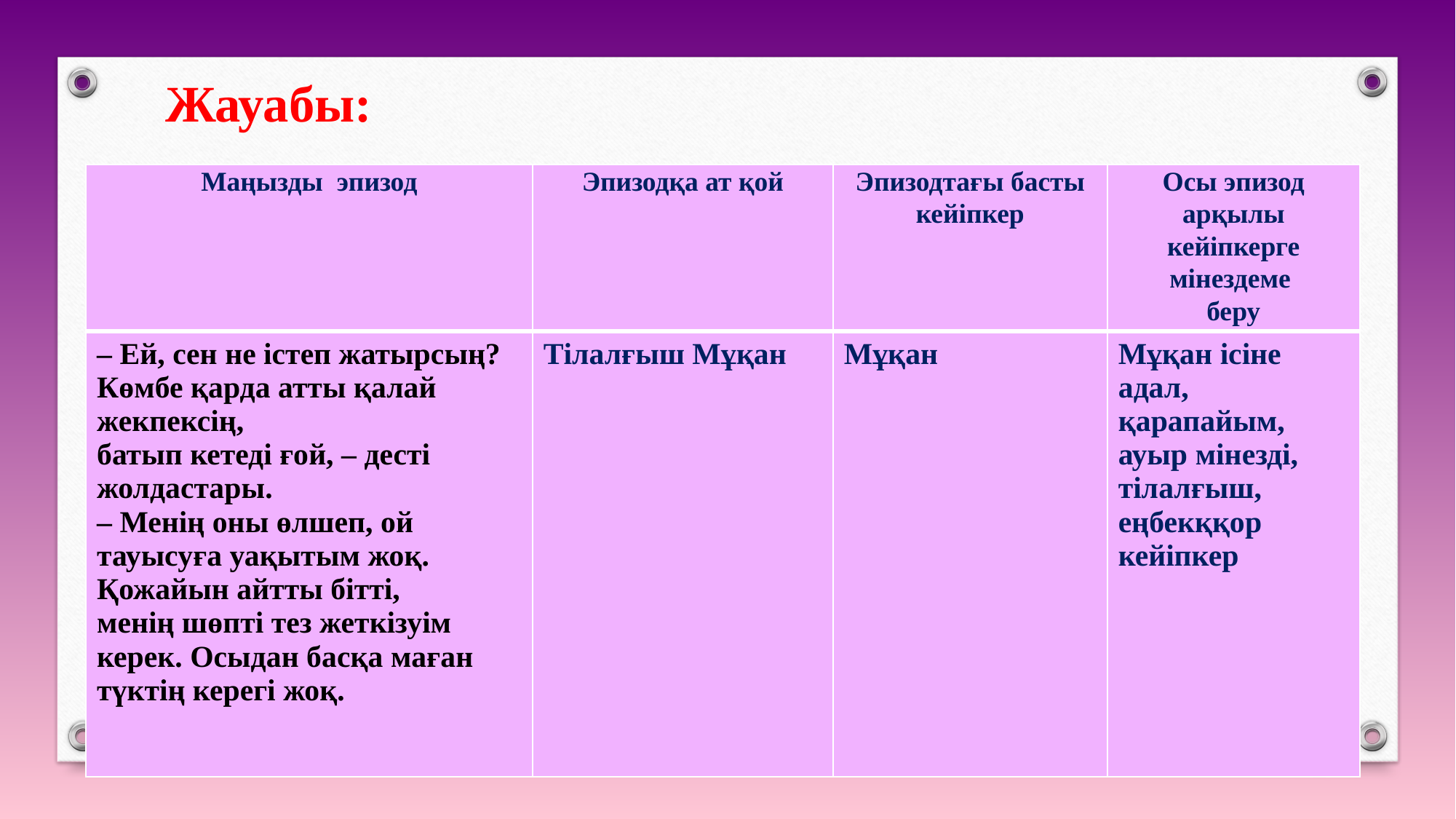

# Жауабы:
| Маңызды эпизод | Эпизодқа ат қой | Эпизодтағы басты кейіпкер | Осы эпизод арқылы кейіпкерге мінездеме беру |
| --- | --- | --- | --- |
| – Ей, сен не iстеп жатырсың? Көмбе қарда атты қалай жекпексiң, батып кетедi ғой, – дестi жолдастары. – Менiң оны өлшеп, ой тауысуға уақытым жоқ. Қожайын айтты бiттi, менiң шөптi тез жеткiзуiм керек. Осыдан басқа маған түктiң керегi жоқ. | Тілалғыш Мұқан | Мұқан | Мұқан ісіне адал, қарапайым, ауыр мінезді, тілалғыш, еңбекққор кейіпкер |